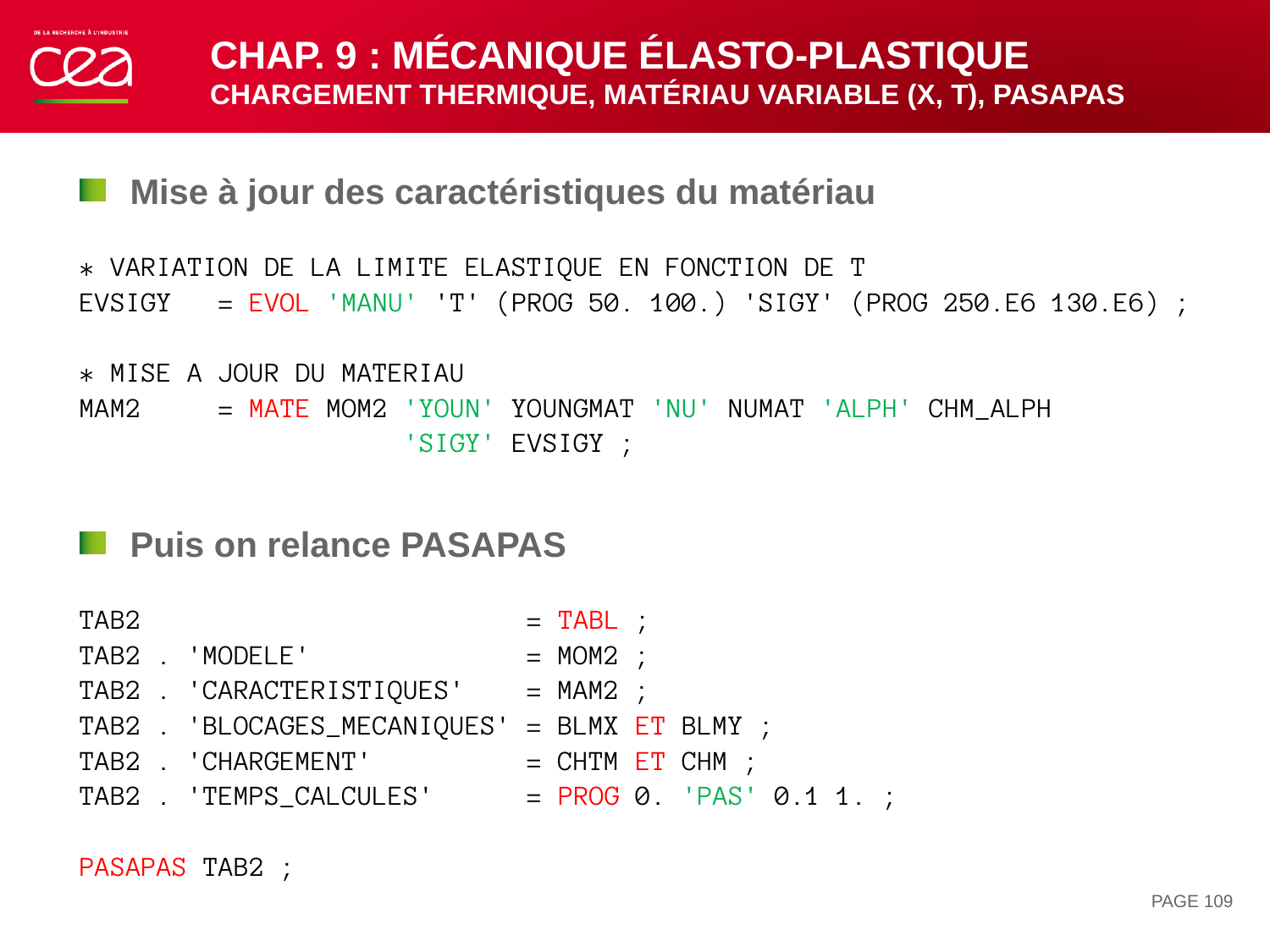

# Chap. 9 : mécanique élastO-PLASTIQUE CHARGEMENT thermique, matériau variable (X, T), pasapas
Mise à jour des caractéristiques du matériau

* VARIATION DE LA LIMITE ELASTIQUE EN FONCTION DE T
EVSIGY   = EVOL 'MANU' 'T' (PROG 50. 100.) 'SIGY' (PROG 250.E6 130.E6) ;

* MISE A JOUR DU MATERIAU
MAM2     = MATE MOM2 'YOUN' YOUNGMAT 'NU' NUMAT 'ALPH' CHM_ALPH
                     'SIGY' EVSIGY ;

Puis on relance PASAPAS

TAB2                         = TABL ;
TAB2 . 'MODELE'              = MOM2 ;
TAB2 . 'CARACTERISTIQUES'    = MAM2 ;
TAB2 . 'BLOCAGES_MECANIQUES' = BLMX ET BLMY ;
TAB2 . 'CHARGEMENT'          = CHTM ET CHM ;
TAB2 . 'TEMPS_CALCULES'      = PROG 0. 'PAS' 0.1 1. ;

PASAPAS TAB2 ;

PAGE 109